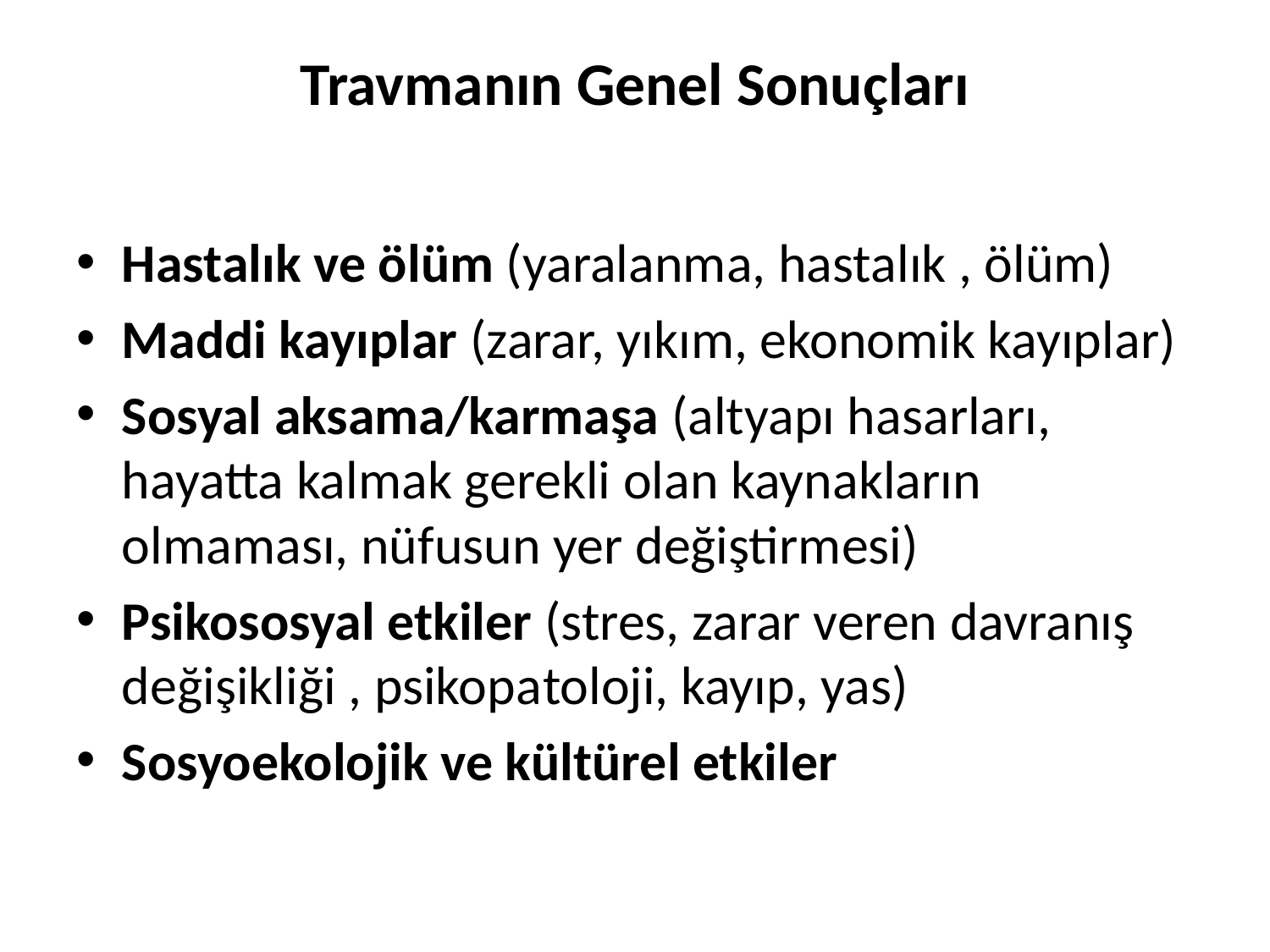

# Travmanın Genel Sonuçları
Hastalık ve ölüm (yaralanma, hastalık , ölüm)
Maddi kayıplar (zarar, yıkım, ekonomik kayıplar)
Sosyal aksama/karmaşa (altyapı hasarları, hayatta kalmak gerekli olan kaynakların olmaması, nüfusun yer değiştirmesi)
Psikososyal etkiler (stres, zarar veren davranış değişikliği , psikopatoloji, kayıp, yas)
Sosyoekolojik ve kültürel etkiler